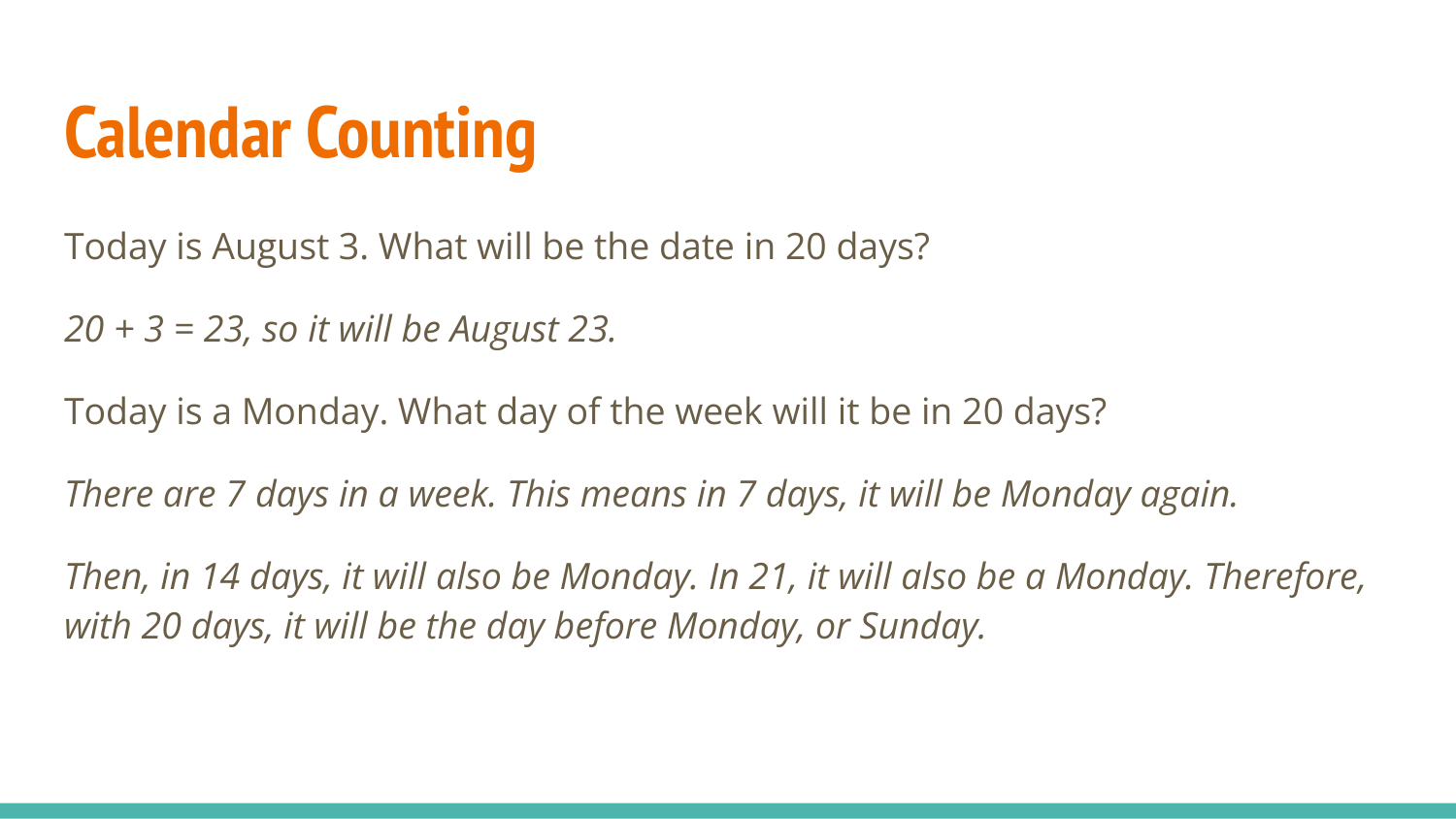

# Calendar Counting
Today is August 3. What will be the date in 20 days?
20 + 3 = 23, so it will be August 23.
Today is a Monday. What day of the week will it be in 20 days?
There are 7 days in a week. This means in 7 days, it will be Monday again.
Then, in 14 days, it will also be Monday. In 21, it will also be a Monday. Therefore, with 20 days, it will be the day before Monday, or Sunday.